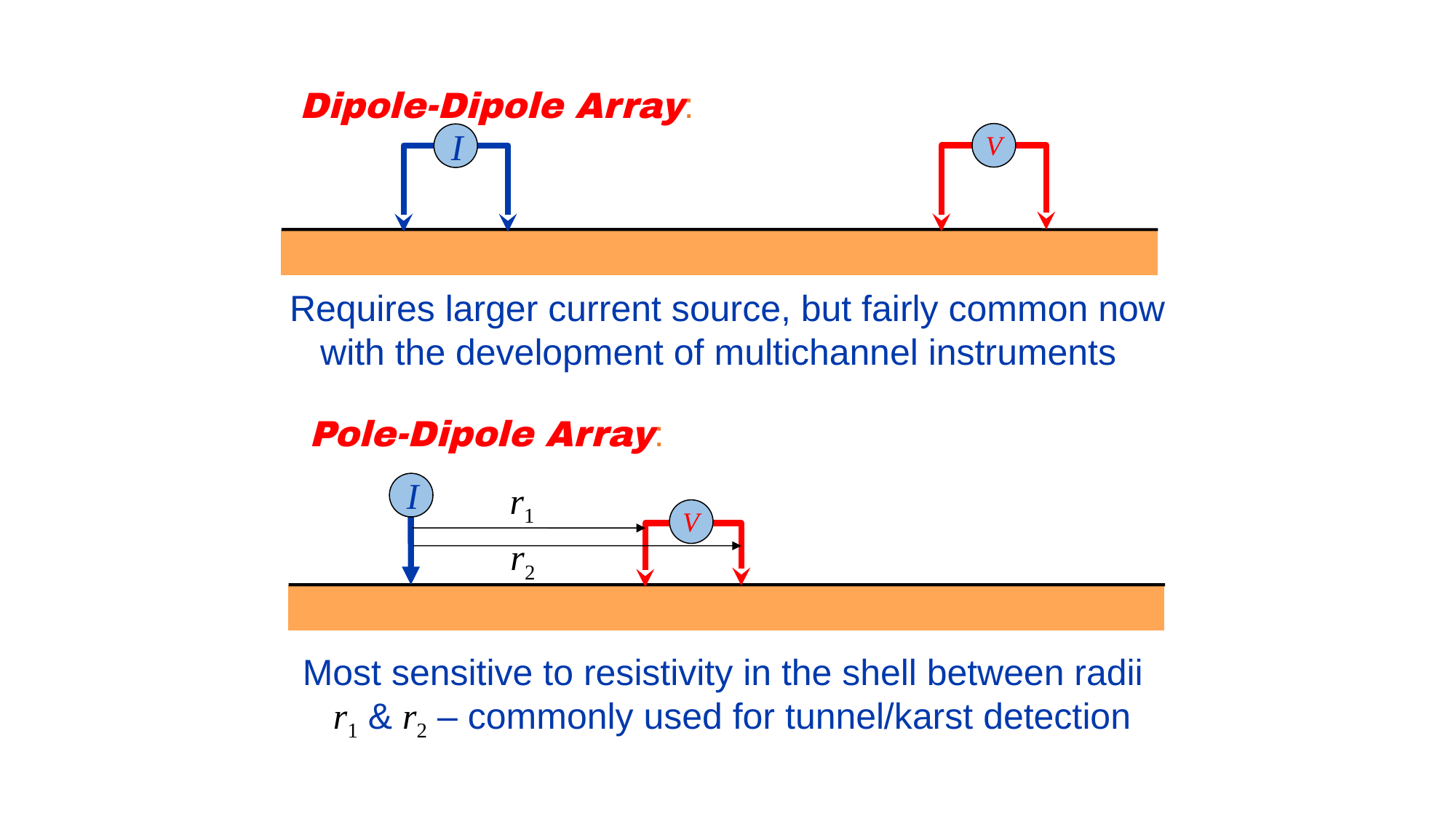

Dipole-Dipole Array:
V

I

Requires larger current source, but fairly common now
   with the development of multichannel instruments
Pole-Dipole Array:
r1
I
V

r2

Most sensitive to resistivity in the shell between radii
   r1 & r2 – commonly used for tunnel/karst detection